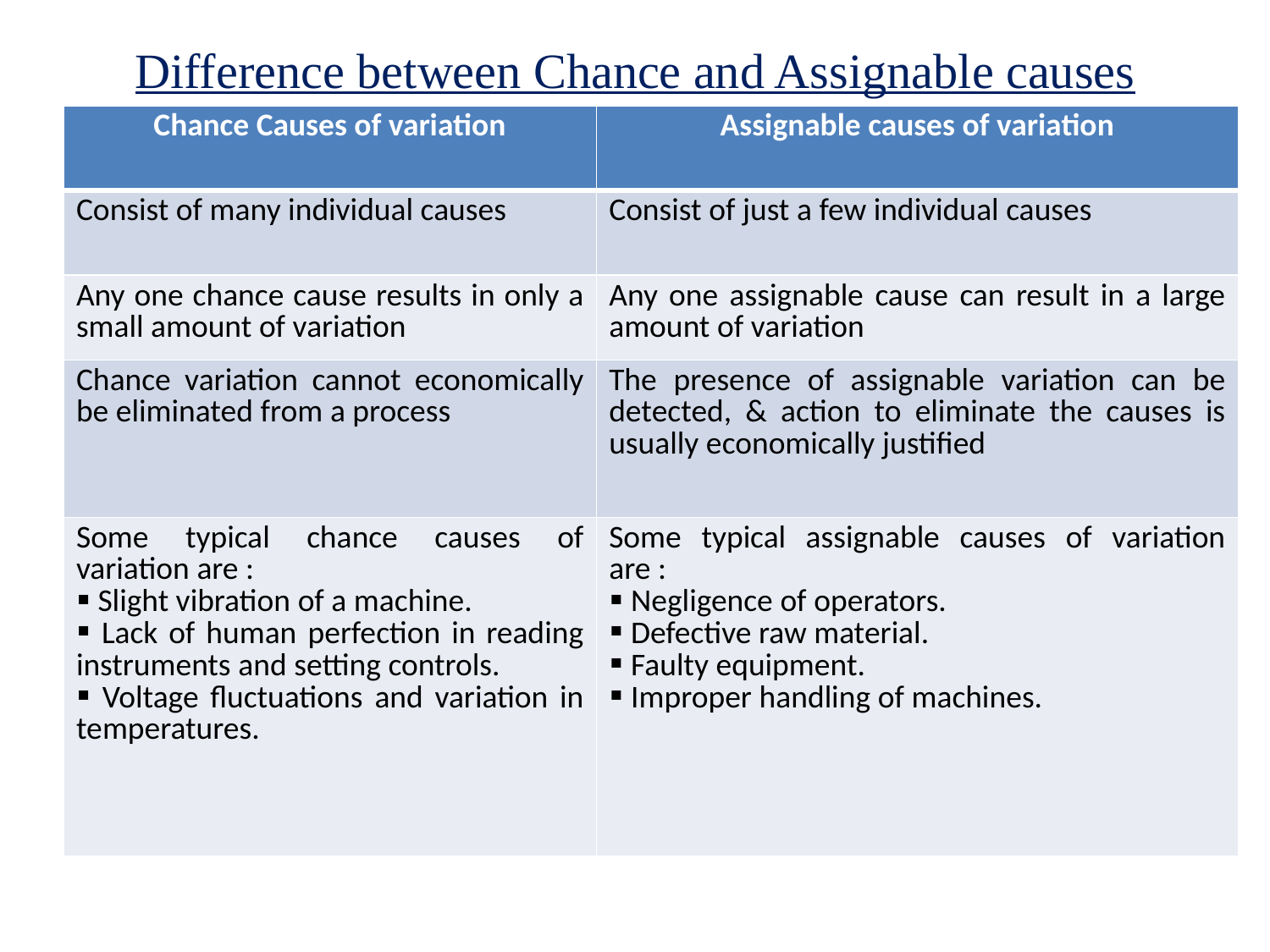

# Difference between Chance and Assignable causes
| Chance Causes of variation | Assignable causes of variation |
| --- | --- |
| Consist of many individual causes | Consist of just a few individual causes |
| Any one chance cause results in only a small amount of variation | Any one assignable cause can result in a large amount of variation |
| Chance variation cannot economically be eliminated from a process | The presence of assignable variation can be detected, & action to eliminate the causes is usually economically justified |
| Some typical chance causes of variation are :  Slight vibration of a machine. Lack of human perfection in reading instruments and setting controls. Voltage fluctuations and variation in temperatures. | Some typical assignable causes of variation are :  Negligence of operators.  Defective raw material.  Faulty equipment.  Improper handling of machines. |